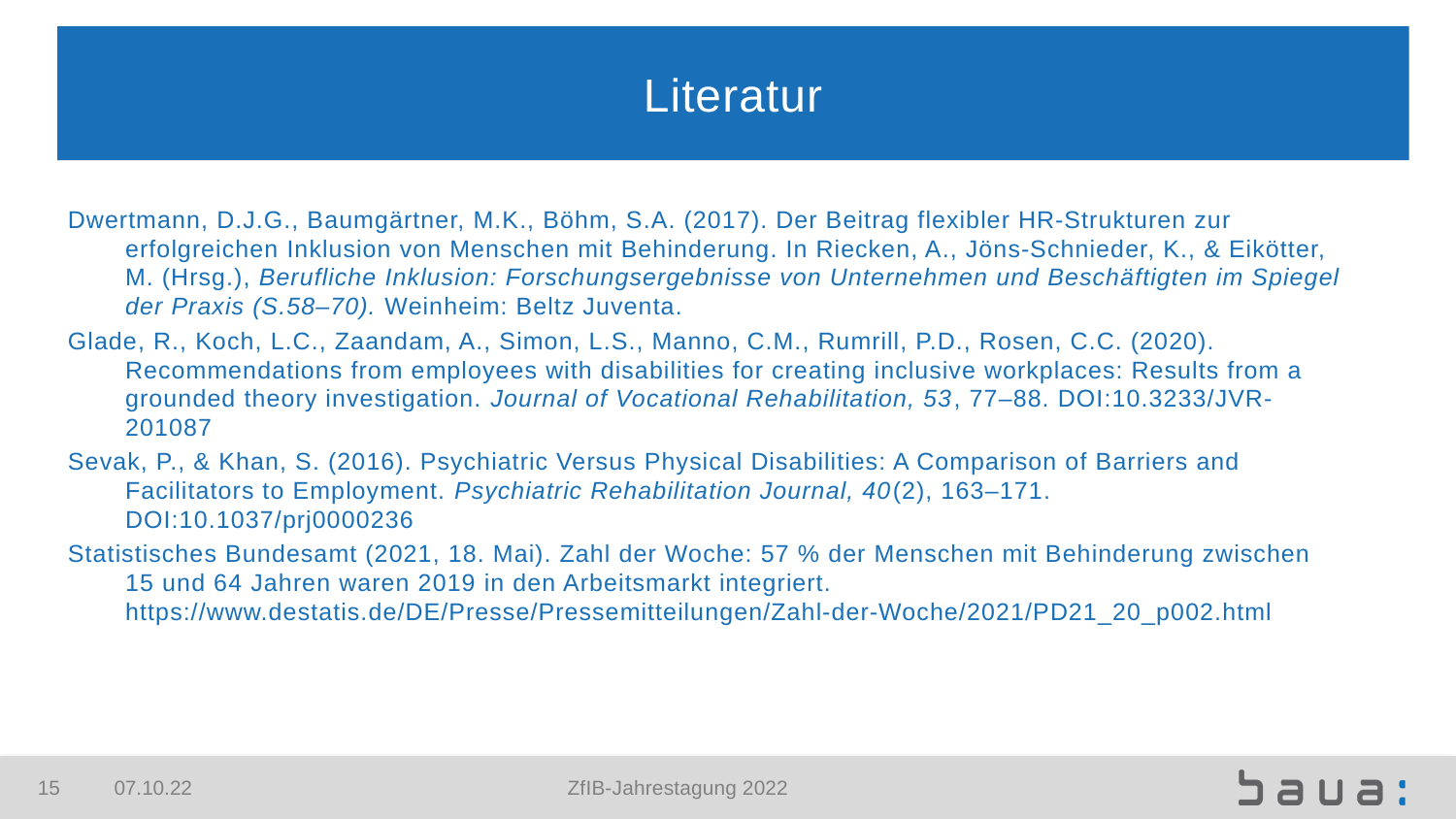

# Literatur
Dwertmann, D.J.G., Baumgärtner, M.K., Böhm, S.A. (2017). Der Beitrag flexibler HR-Strukturen zur erfolgreichen Inklusion von Menschen mit Behinderung. In Riecken, A., Jöns-Schnieder, K., & Eikötter, M. (Hrsg.), Berufliche Inklusion: Forschungsergebnisse von Unternehmen und Beschäftigten im Spiegel der Praxis (S.58–70). Weinheim: Beltz Juventa.
Glade, R., Koch, L.C., Zaandam, A., Simon, L.S., Manno, C.M., Rumrill, P.D., Rosen, C.C. (2020). Recommendations from employees with disabilities for creating inclusive workplaces: Results from a grounded theory investigation. Journal of Vocational Rehabilitation, 53, 77–88. DOI:10.3233/JVR-201087
Sevak, P., & Khan, S. (2016). Psychiatric Versus Physical Disabilities: A Comparison of Barriers and Facilitators to Employment. Psychiatric Rehabilitation Journal, 40(2), 163–171. DOI:10.1037/prj0000236
Statistisches Bundesamt (2021, 18. Mai). Zahl der Woche: 57 % der Menschen mit Behinderung zwischen 15 und 64 Jahren waren 2019 in den Arbeitsmarkt integriert. https://www.destatis.de/DE/Presse/Pressemitteilungen/Zahl-der-Woche/2021/PD21_20_p002.html
15
07.10.22
ZfIB-Jahrestagung 2022